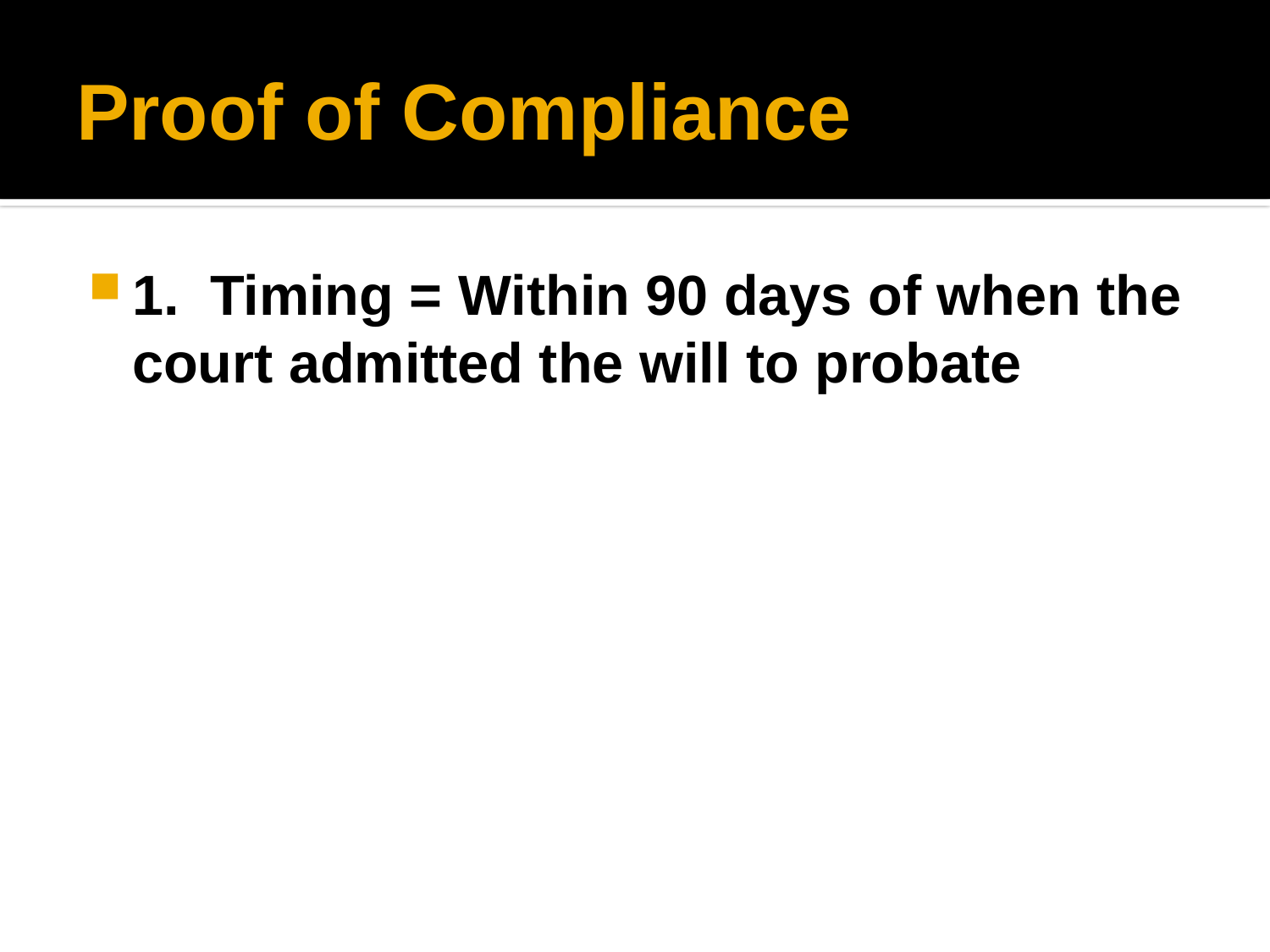

# Proof of Compliance
1.  Timing = Within 90 days of when the court admitted the will to probate